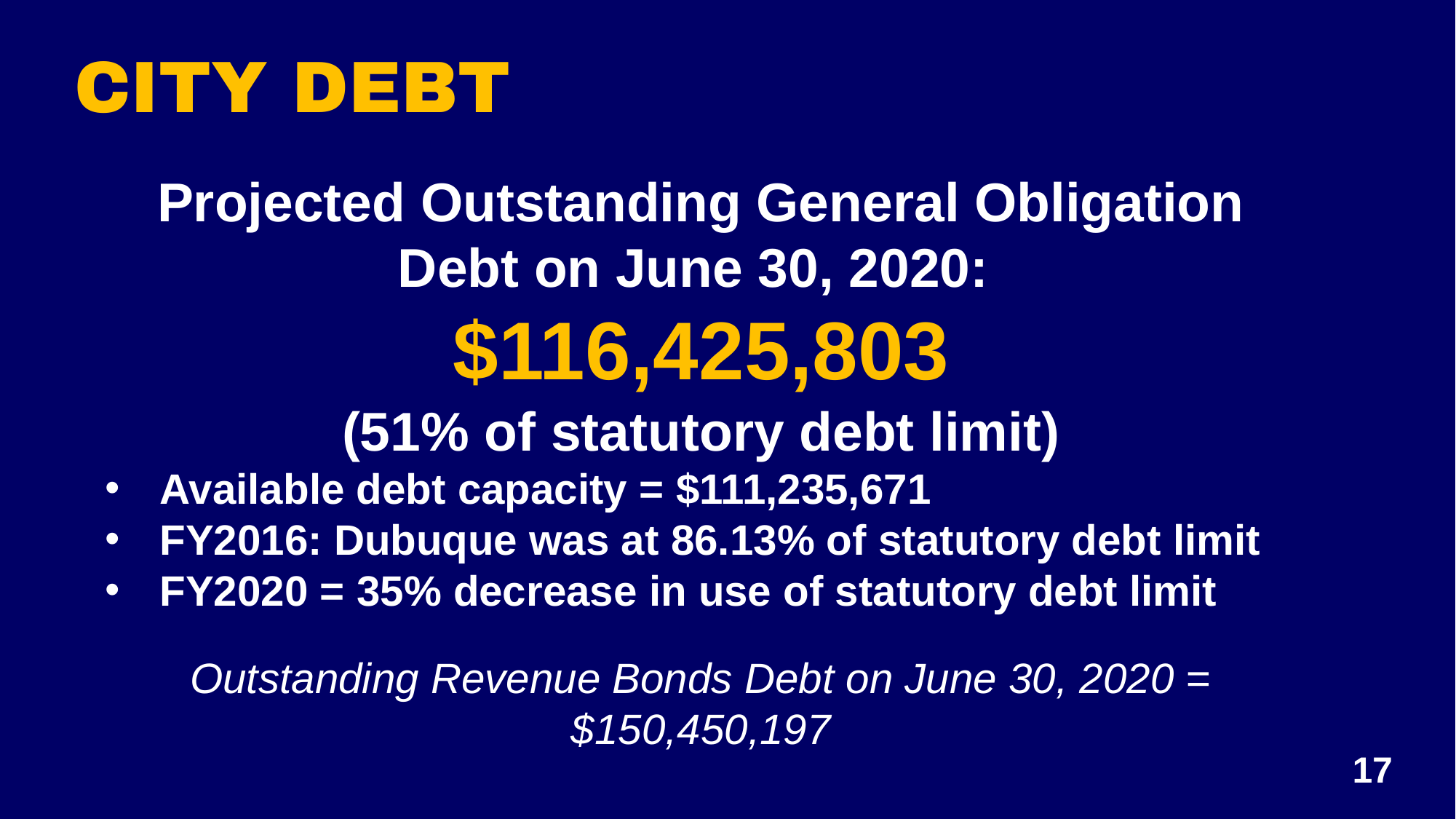

CITY DEBT
Projected Outstanding General Obligation Debt on June 30, 2020:
$116,425,803
(51% of statutory debt limit)
Available debt capacity = $111,235,671
FY2016: Dubuque was at 86.13% of statutory debt limit
FY2020 = 35% decrease in use of statutory debt limit

Outstanding Revenue Bonds Debt on June 30, 2020 = $150,450,197